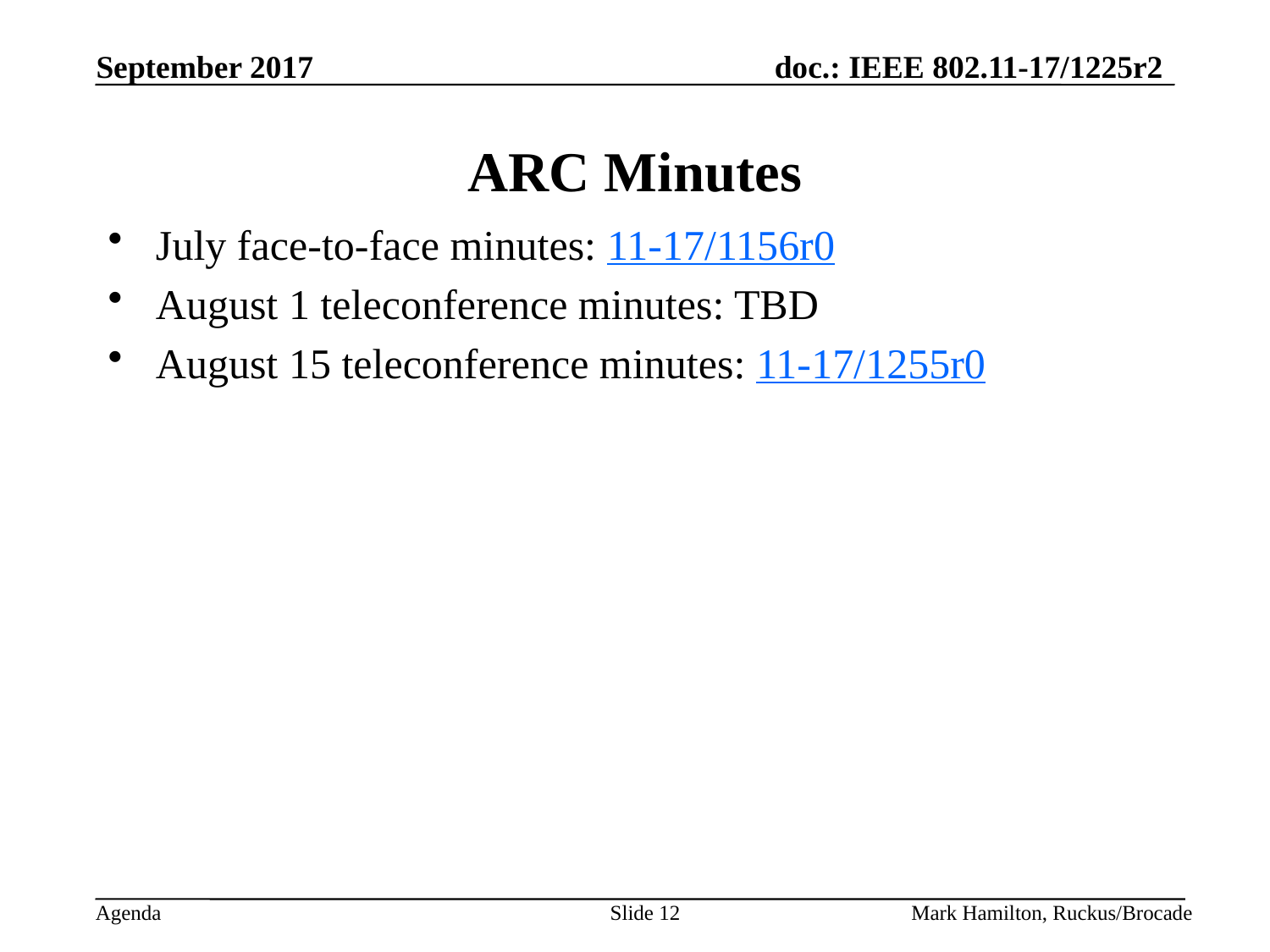

# ARC Minutes
July face-to-face minutes: 11-17/1156r0
August 1 teleconference minutes: TBD
August 15 teleconference minutes: 11-17/1255r0